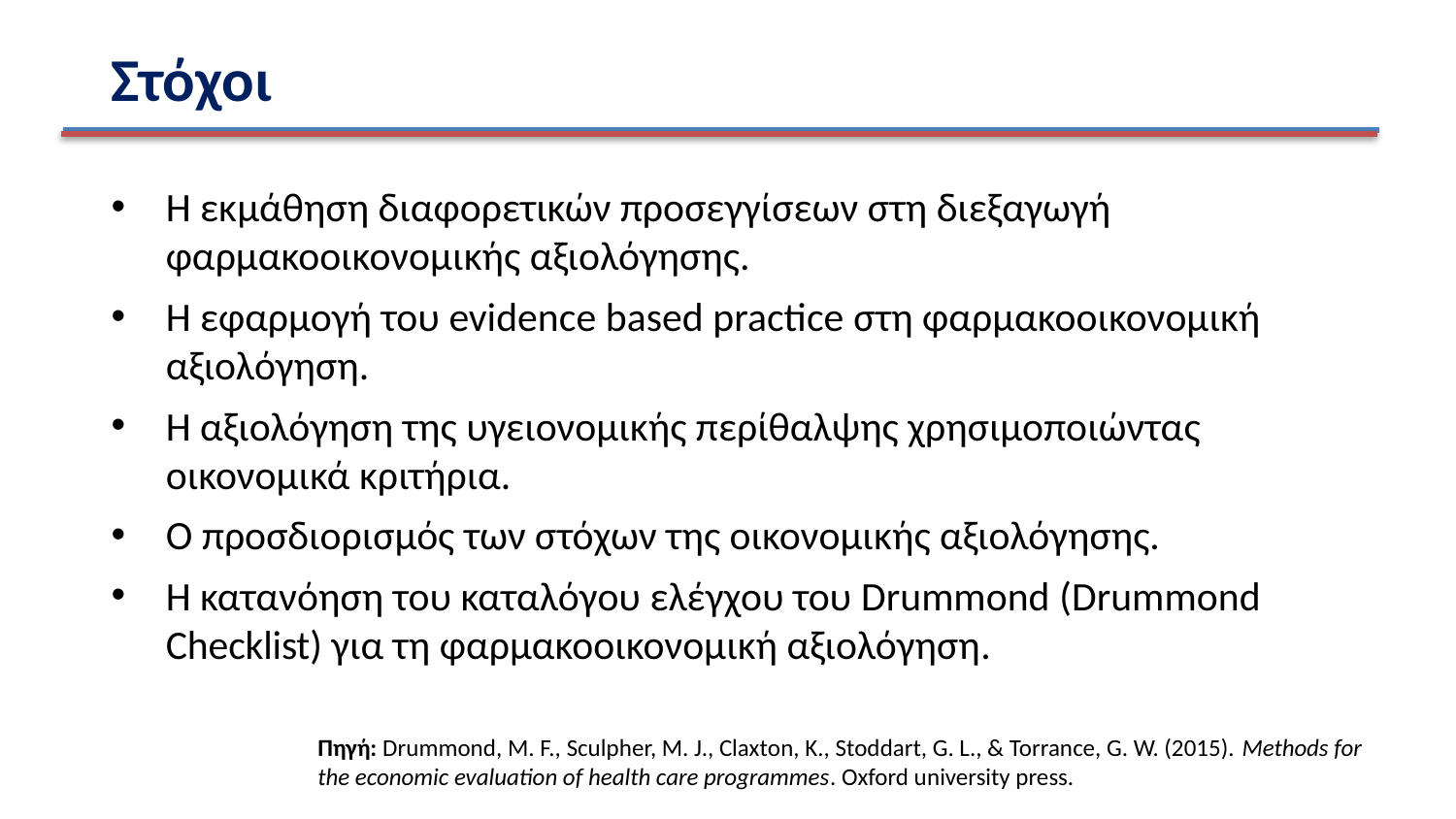

# Στόχοι
Η εκμάθηση διαφορετικών προσεγγίσεων στη διεξαγωγή φαρμακοοικονομικής αξιολόγησης.
Η εφαρμογή του evidence based practice στη φαρμακοοικονομική αξιολόγηση.
Η αξιολόγηση της υγειονομικής περίθαλψης χρησιμοποιώντας οικονομικά κριτήρια.
Ο προσδιορισμός των στόχων της οικονομικής αξιολόγησης.
Η κατανόηση του καταλόγου ελέγχου του Drummond (Drummond Checklist) για τη φαρμακοοικονομική αξιολόγηση.
Πηγή: Drummond, M. F., Sculpher, M. J., Claxton, K., Stoddart, G. L., & Torrance, G. W. (2015). Methods for the economic evaluation of health care programmes. Oxford university press.